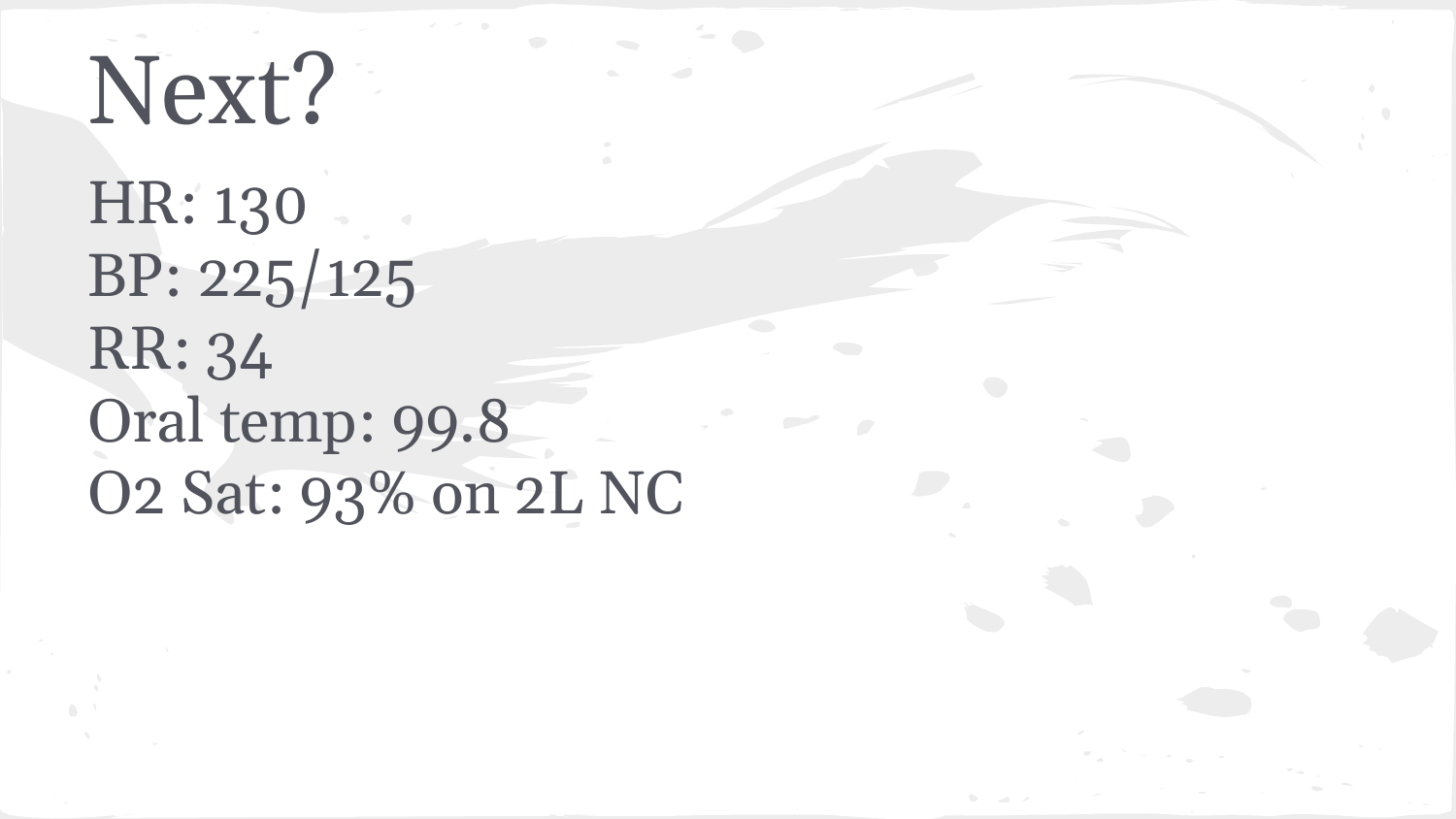

# Next?
HR: 130
BP: 225/125
RR: 34
Oral temp: 99.8
O2 Sat: 93% on 2L NC